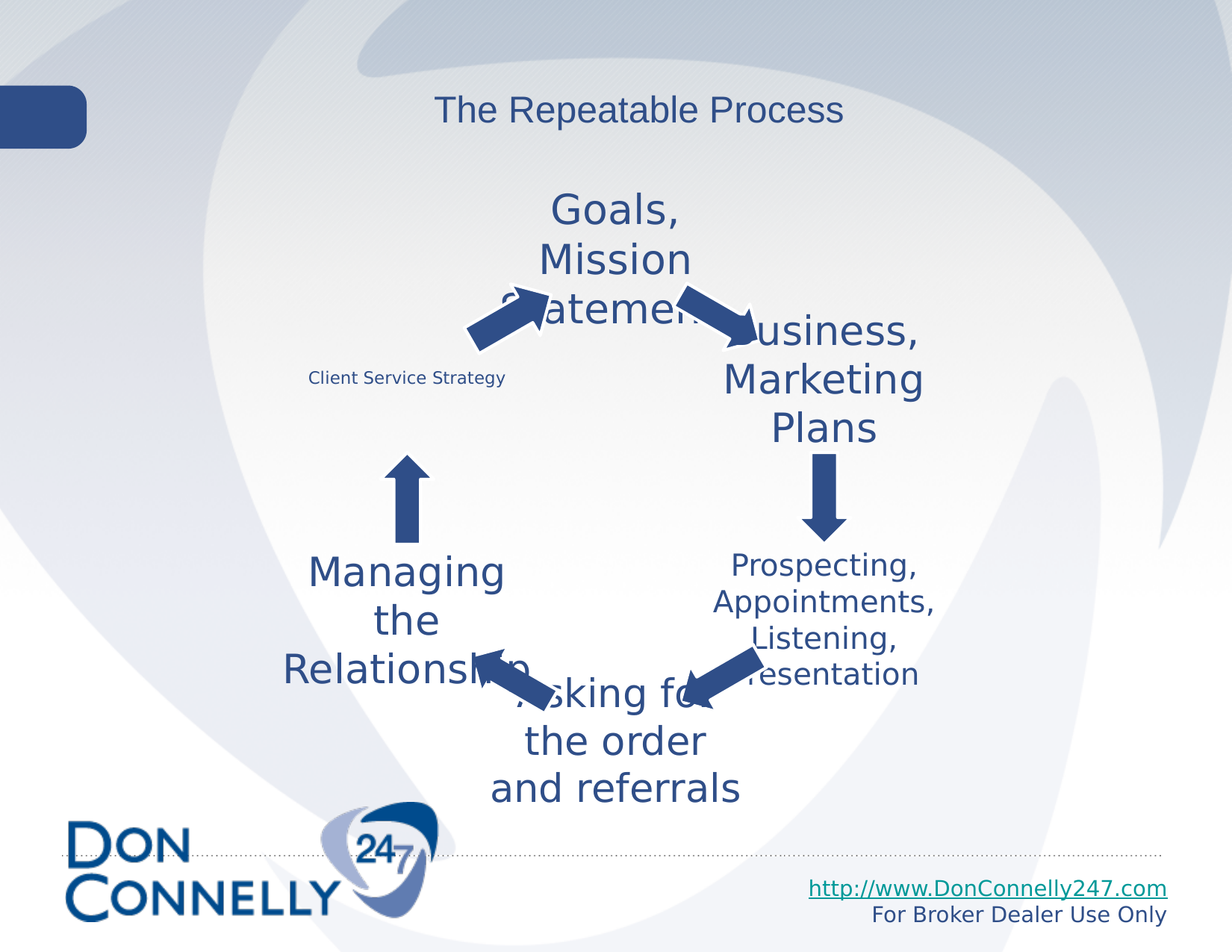

# The Repeatable Process
Goals, Mission Statement
Business, Marketing Plans
Asking for the order and referrals
Client Service Strategy